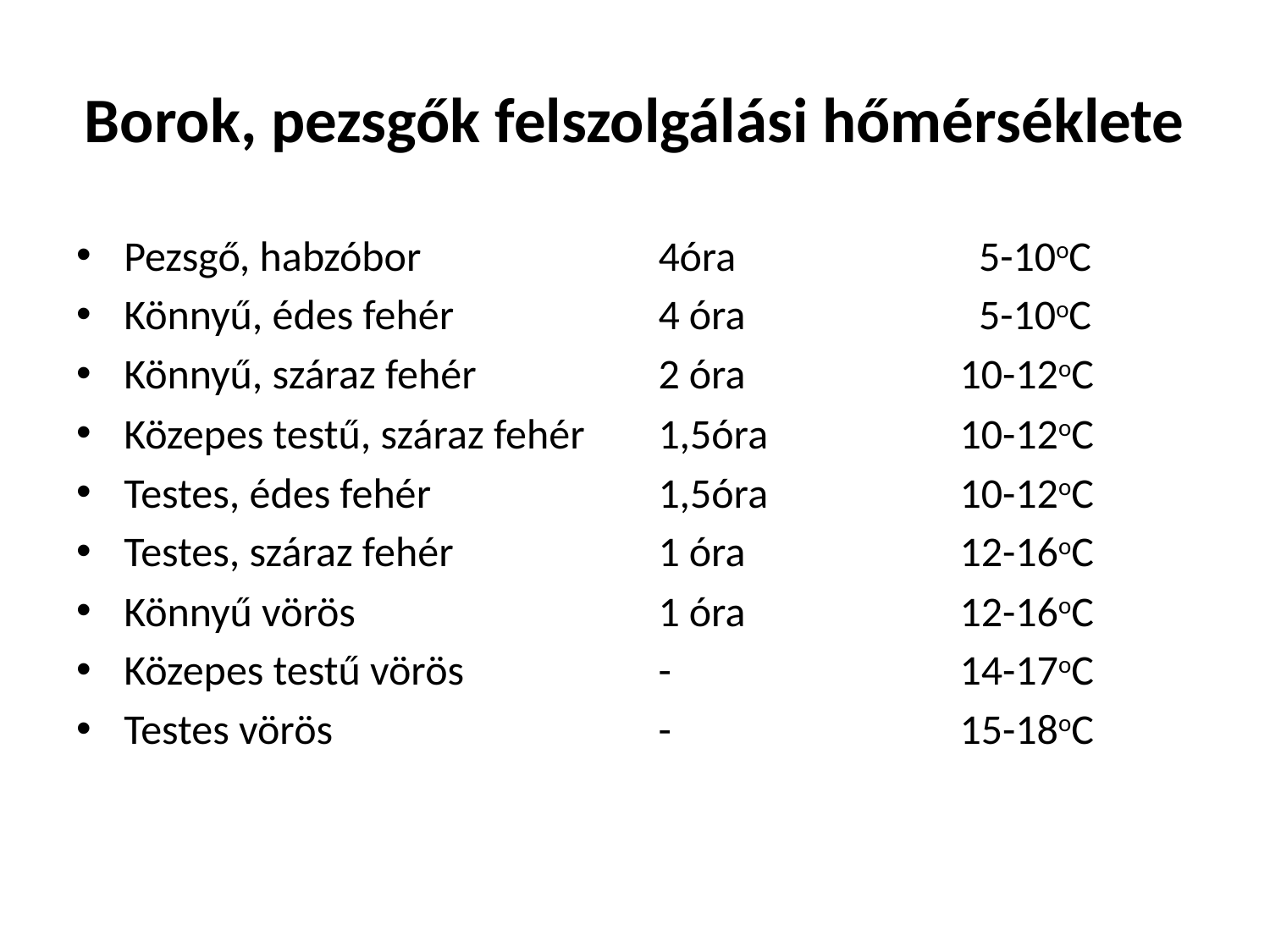

# Borok, pezsgők felszolgálási hőmérséklete
Pezsgő, habzóbor
Könnyű, édes fehér
Könnyű, száraz fehér
Közepes testű, száraz fehér
Testes, édes fehér
Testes, száraz fehér
Könnyű vörös
Közepes testű vörös
Testes vörös
4óra		  5-10oC
4 óra		  5-10oC
2 óra		10-12oC
1,5óra		10-12oC
1,5óra		10-12oC
1 óra		12-16oC
1 óra		12-16oC
-			14-17oC
-			15-18oC